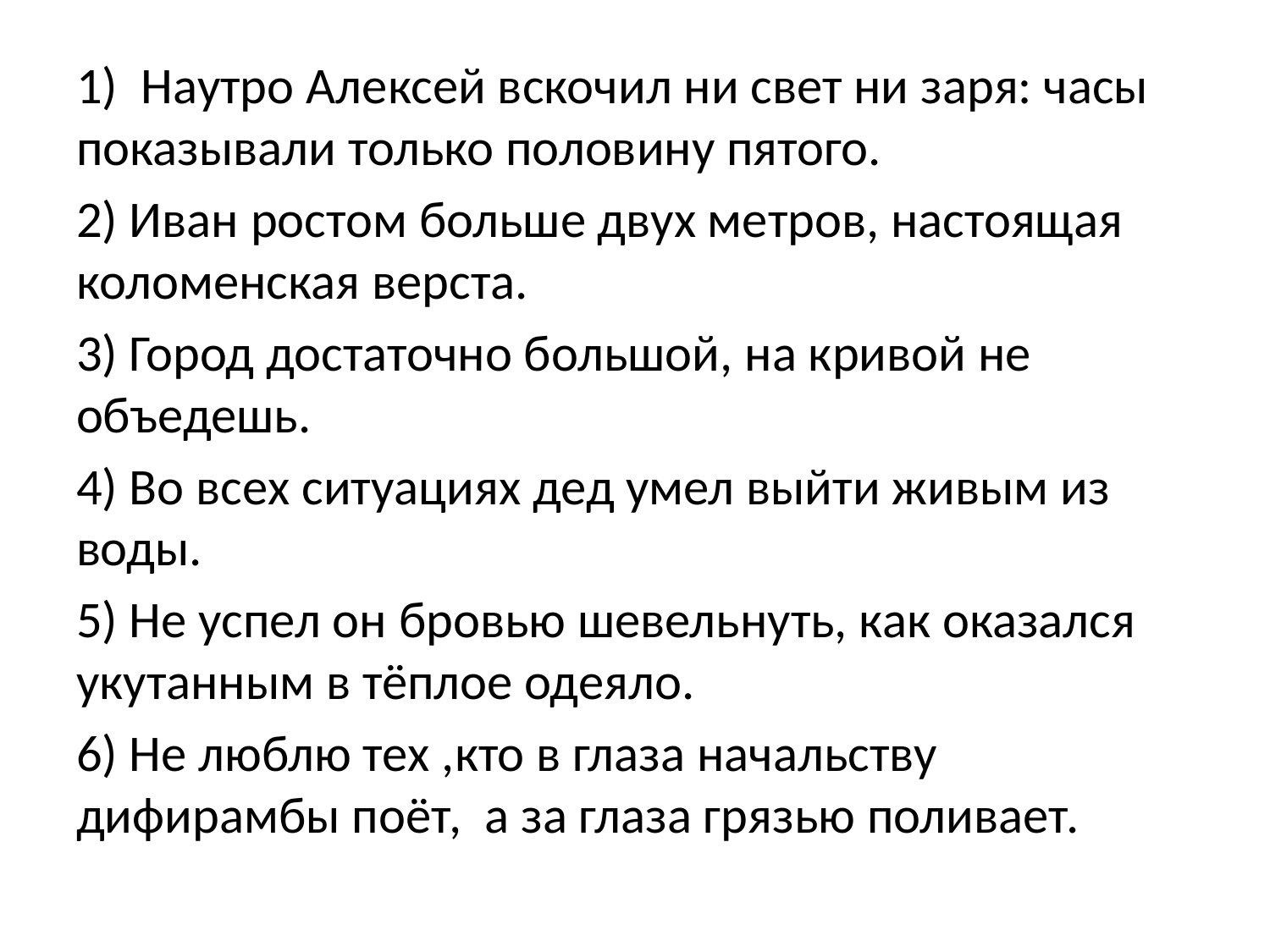

1)  Наутро Алексей вскочил ни свет ни заря: часы показывали только половину пятого.
2) Иван ростом больше двух метров, настоящая коломенская верста.
3) Город достаточно большой, на кривой не объедешь.
4) Во всех ситуациях дед умел выйти живым из воды.
5) Не успел он бровью шевельнуть, как оказался укутанным в тёплое одеяло.
6) Не люблю тех ,кто в глаза начальству дифирамбы поёт,  а за глаза грязью поливает.